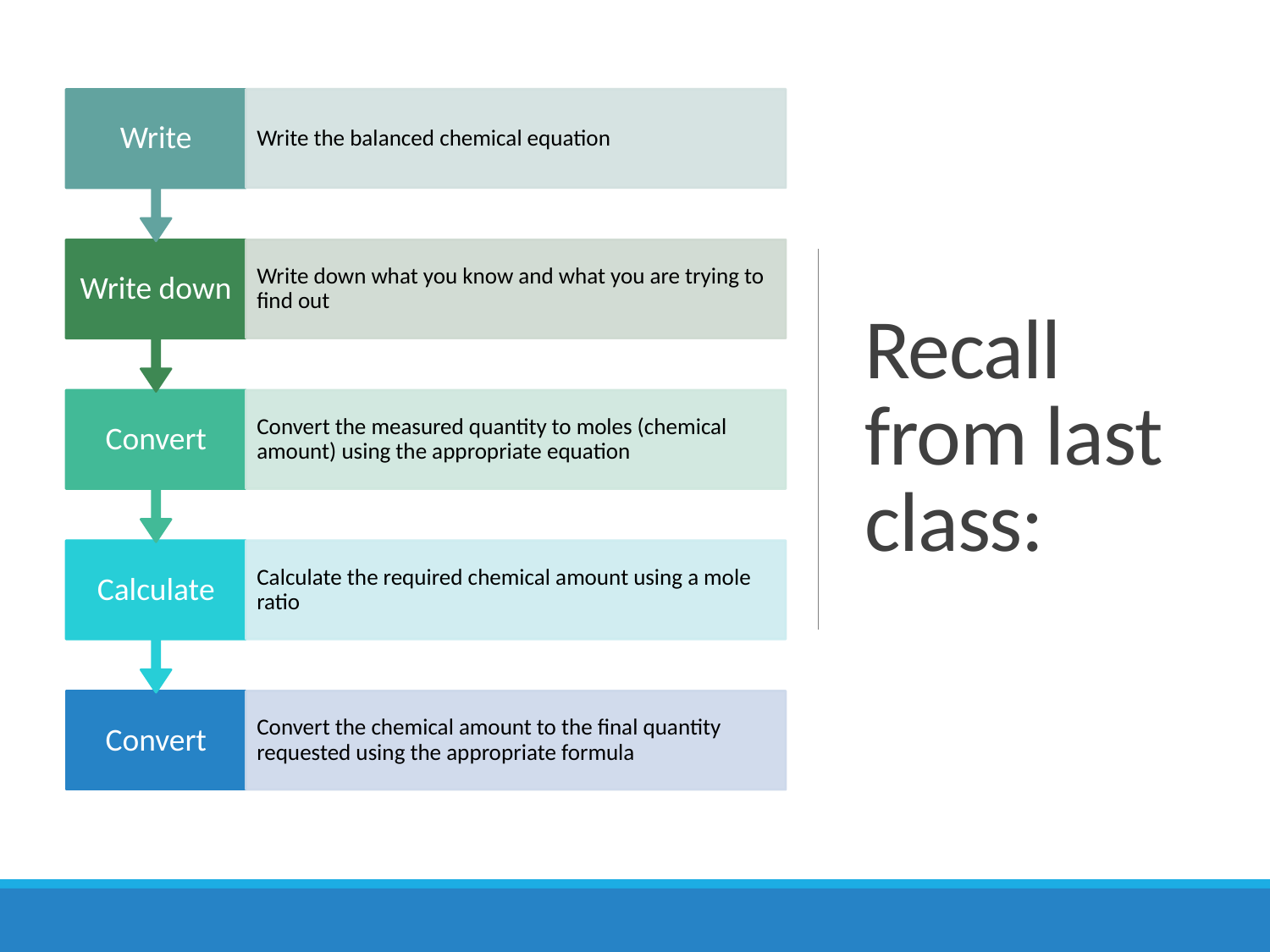

# Recall from last class:
Convert
Convert the chemical amount to the final quantity requested using the appropriate formula
Calculate
Calculate the required chemical amount using a mole ratio
Convert
Convert the measured quantity to moles (chemical amount) using the appropriate equation
Write down
Write down what you know and what you are trying to find out
Write
Write the balanced chemical equation